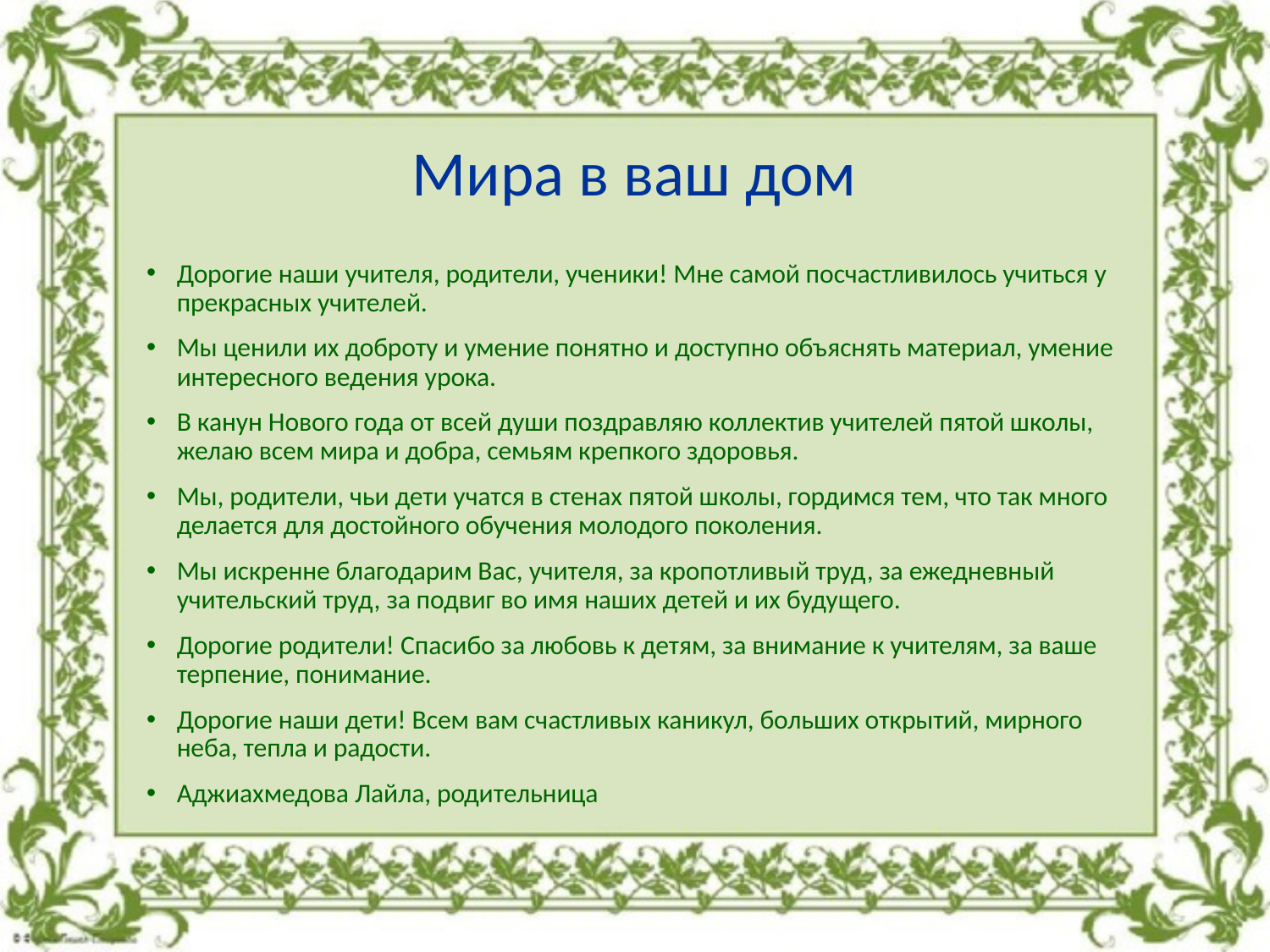

# Мира в ваш дом
Дорогие наши учителя, родители, ученики! Мне самой посчастливилось учиться у прекрасных учителей.
Мы ценили их доброту и умение понятно и доступно объяснять материал, умение интересного ведения урока.
В канун Нового года от всей души поздравляю коллектив учителей пятой школы, желаю всем мира и добра, семьям крепкого здоровья.
Мы, родители, чьи дети учатся в стенах пятой школы, гордимся тем, что так много делается для достойного обучения молодого поколения.
Мы искренне благодарим Вас, учителя, за кропотливый труд, за ежедневный учительский труд, за подвиг во имя наших детей и их будущего.
Дорогие родители! Спасибо за любовь к детям, за внимание к учителям, за ваше терпение, понимание.
Дорогие наши дети! Всем вам счастливых каникул, больших открытий, мирного неба, тепла и радости.
Аджиахмедова Лайла, родительница